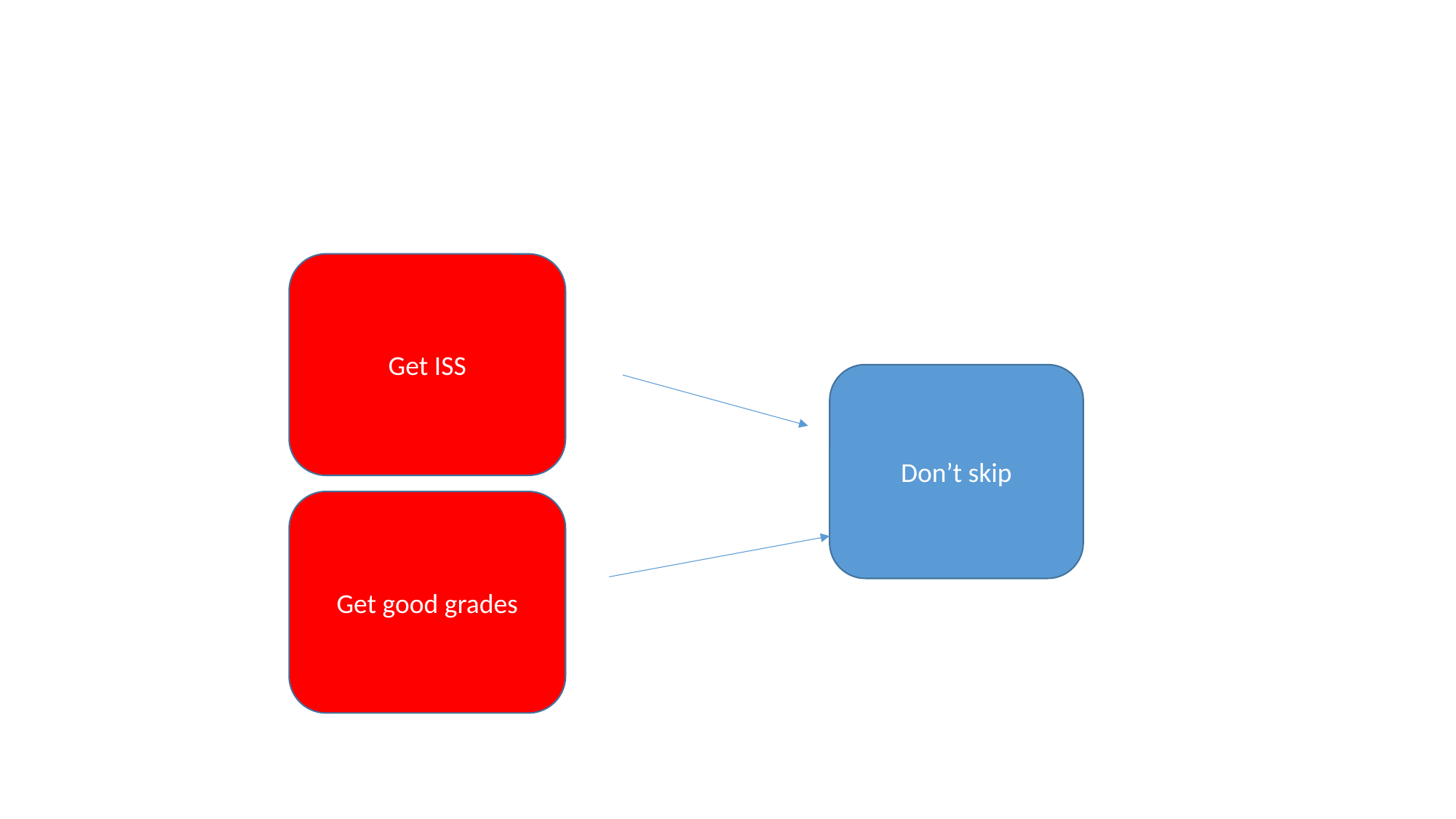

#

Get ISS
Don’t skip
Get good grades